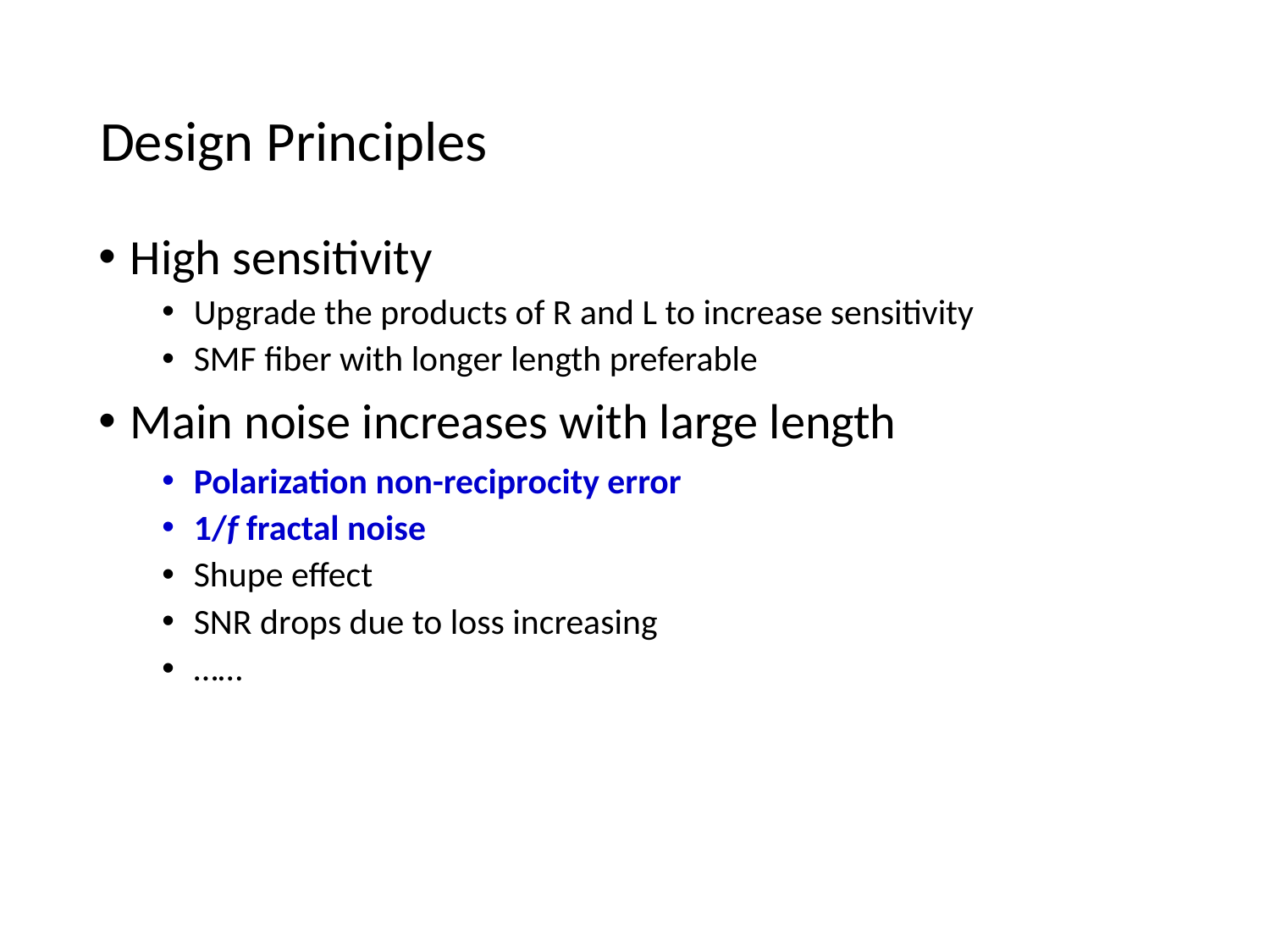

# Design Principles
High sensitivity
Upgrade the products of R and L to increase sensitivity
SMF fiber with longer length preferable
Main noise increases with large length
Polarization non-reciprocity error
1/f fractal noise
Shupe effect
SNR drops due to loss increasing
……